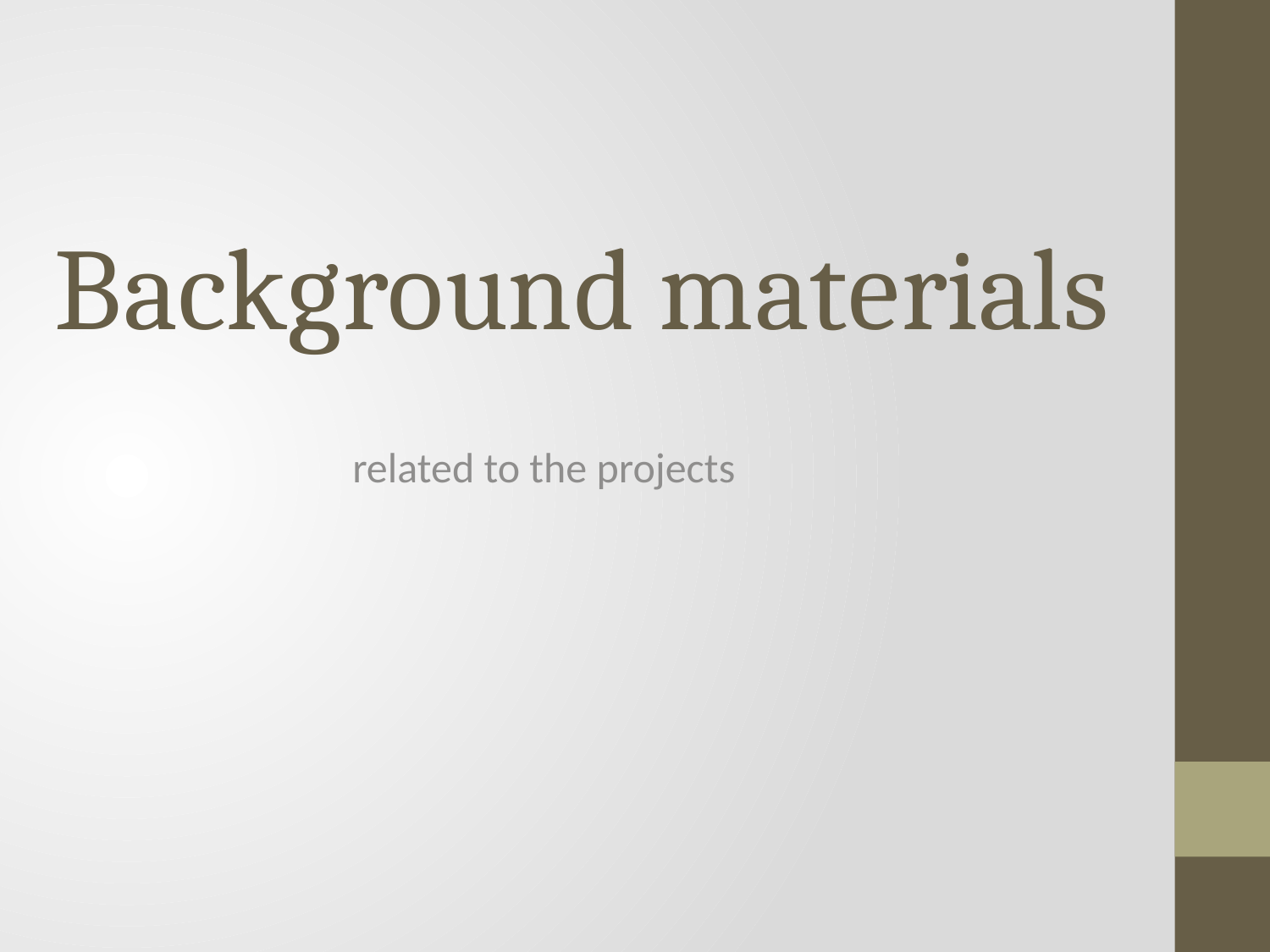

# Background materials
related to the projects